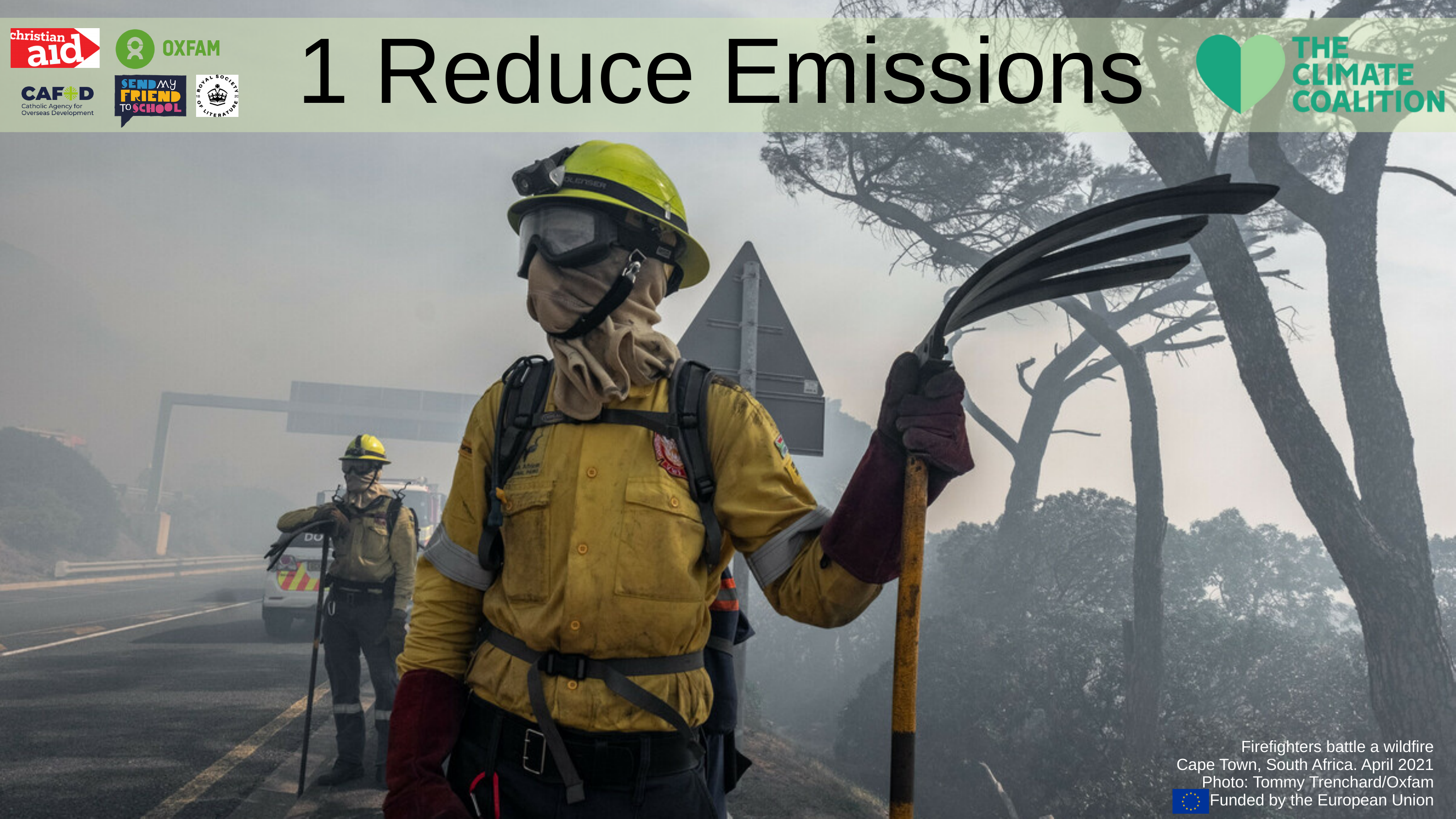

1 Reduce Emissions

Firefighters battle a wildfire
Cape Town, South Africa. April 2021
Photo: Tommy Trenchard/Oxfam
Funded by the European Union